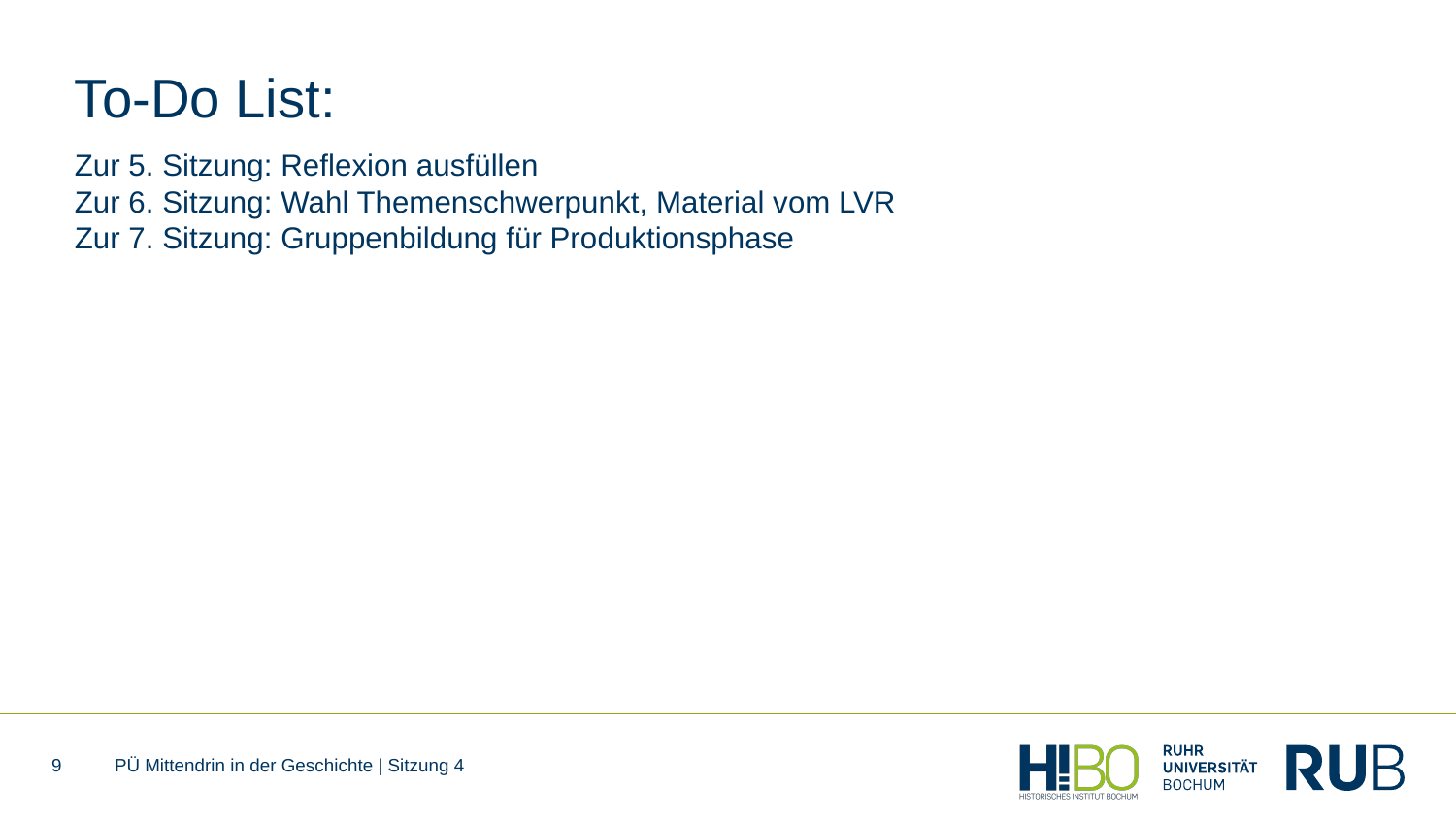

# To-Do List:
Zur 5. Sitzung: Reflexion ausfüllen
Zur 6. Sitzung: Wahl Themenschwerpunkt, Material vom LVR
Zur 7. Sitzung: Gruppenbildung für Produktionsphase
9
PÜ Mittendrin in der Geschichte | Sitzung 4